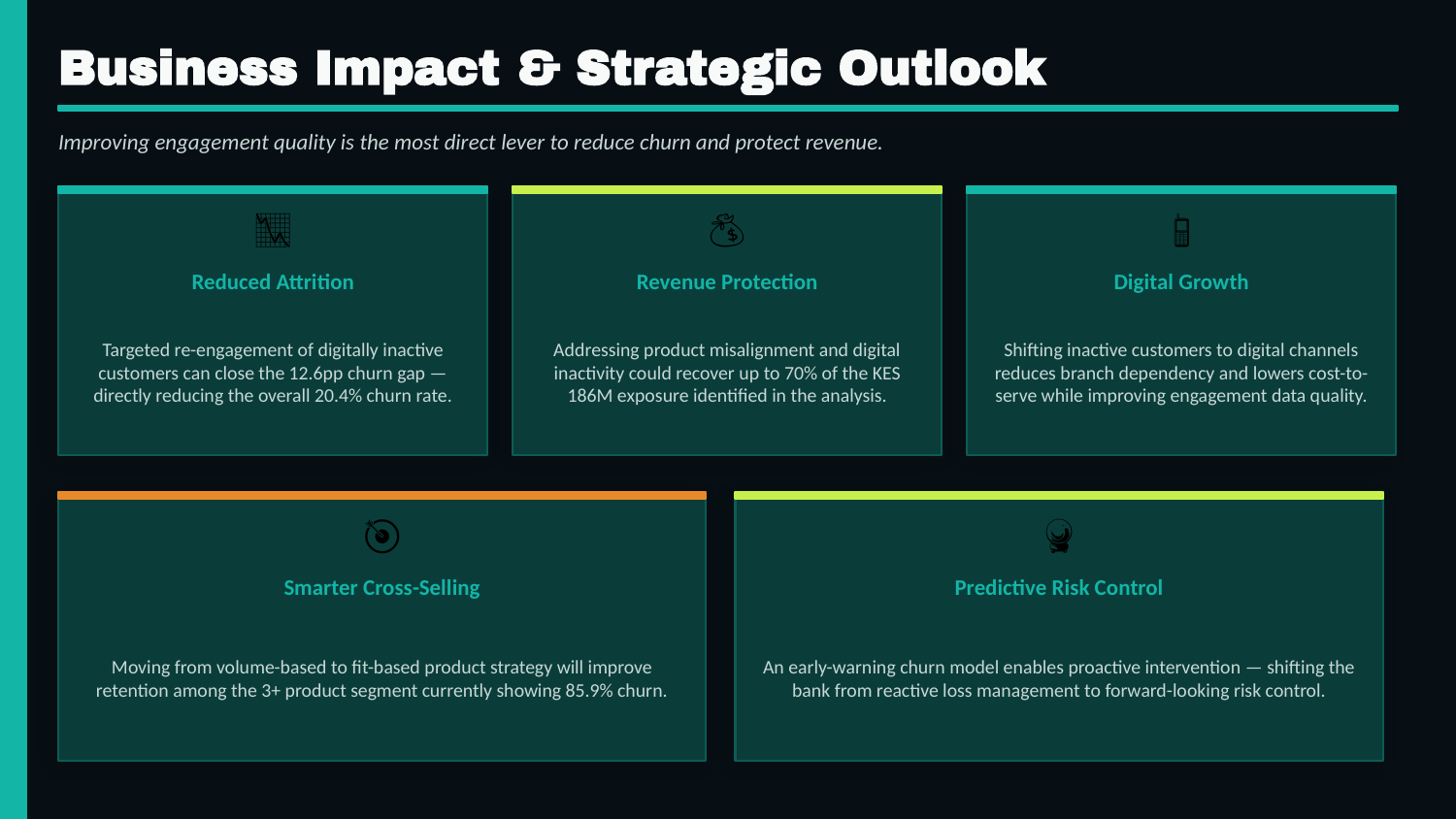

Business Impact & Strategic Outlook

Improving engagement quality is the most direct lever to reduce churn and protect revenue.

📉
💰
📱
Reduced Attrition
Revenue Protection
Digital Growth
Targeted re-engagement of digitally inactive customers can close the 12.6pp churn gap — directly reducing the overall 20.4% churn rate.
Addressing product misalignment and digital inactivity could recover up to 70% of the KES 186M exposure identified in the analysis.
Shifting inactive customers to digital channels reduces branch dependency and lowers cost-to-serve while improving engagement data quality.

🎯
🔮
Smarter Cross-Selling
Predictive Risk Control
Moving from volume-based to fit-based product strategy will improve retention among the 3+ product segment currently showing 85.9% churn.
An early-warning churn model enables proactive intervention — shifting the bank from reactive loss management to forward-looking risk control.